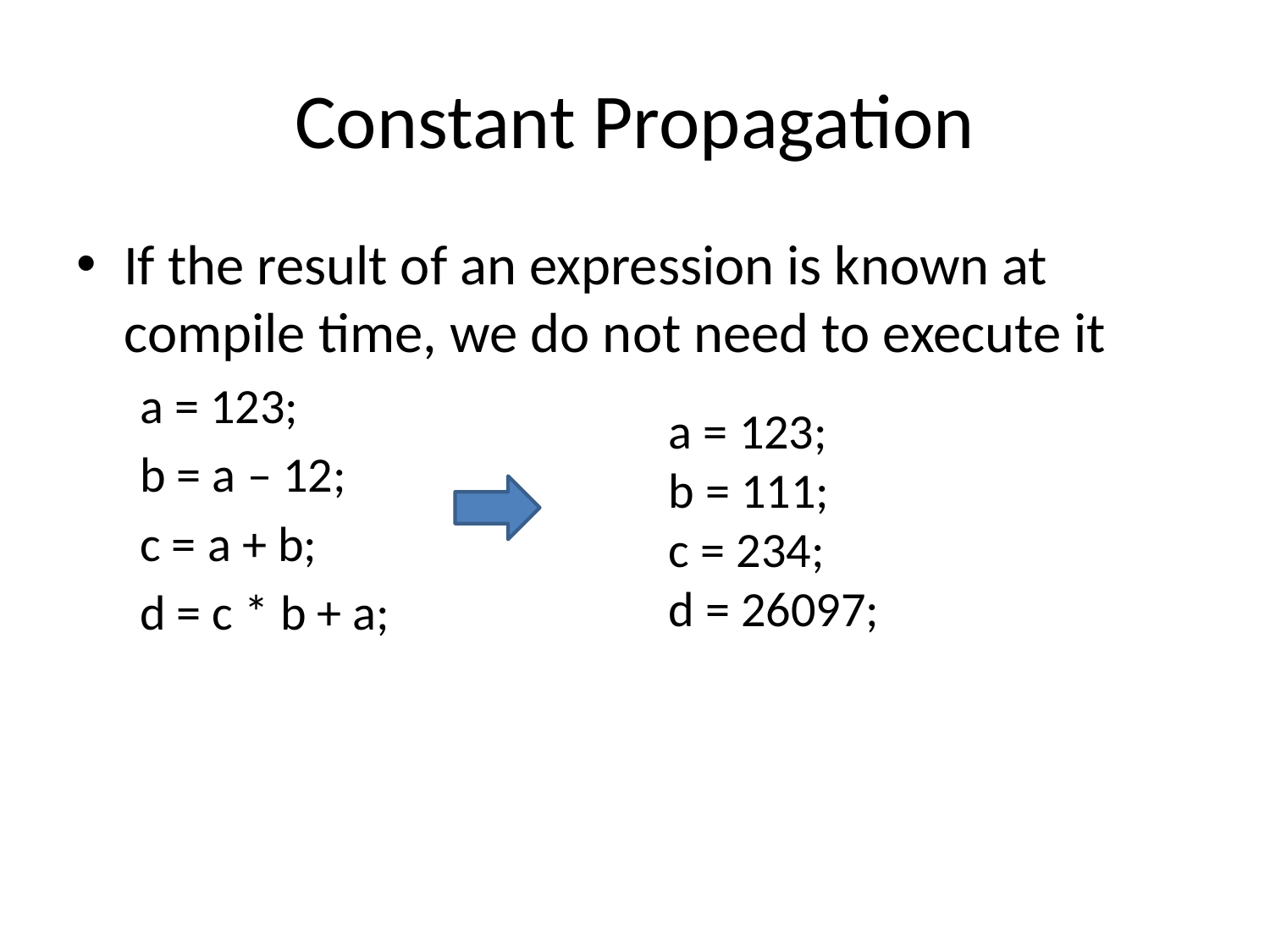

# Constant Propagation
If the result of an expression is known at compile time, we do not need to execute it
a = 123;
b = a – 12;
c = a + b;
d = c * b + a;
a = 123;
b = 111;
c = 234;
d = 26097;